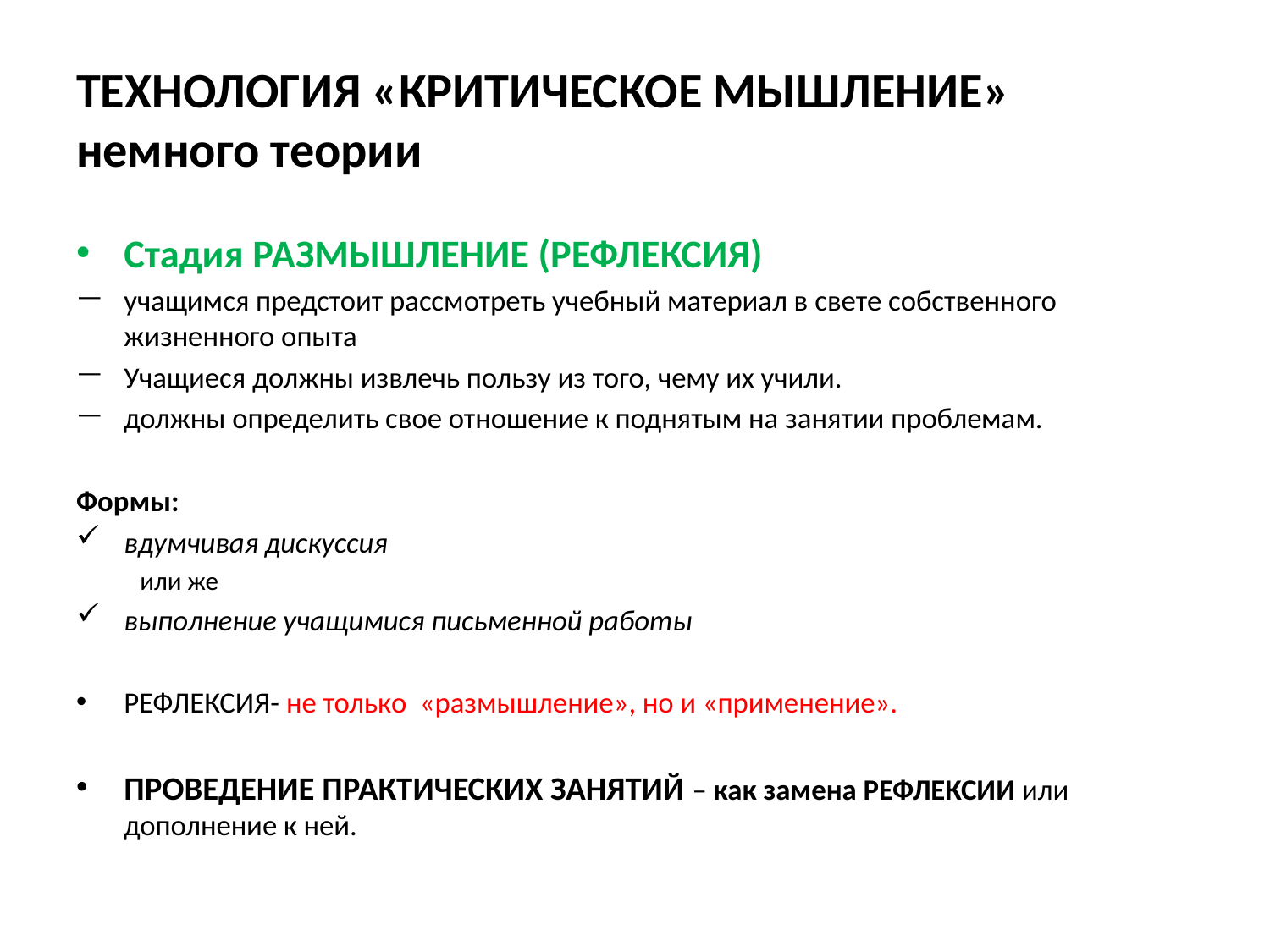

# ТЕХНОЛОГИЯ «КРИТИЧЕСКОЕ МЫШЛЕНИЕ» немного теории
Стадия РАЗМЫШЛЕНИЕ (РЕФЛЕКСИЯ)
учащимся предстоит рассмотреть учебный материал в свете собственного жизненного опыта
Учащиеся должны извлечь пользу из того, чему их учили.
должны определить свое отношение к поднятым на занятии проблемам.

Формы:
вдумчивая дискуссия
или же
выполнение учащимися письменной работы

РЕФЛЕКСИЯ- не только  «размышление», но и «применение».

ПРОВЕДЕНИЕ ПРАКТИЧЕСКИХ ЗАНЯТИЙ – как замена РЕФЛЕКСИИ или дополнение к ней.